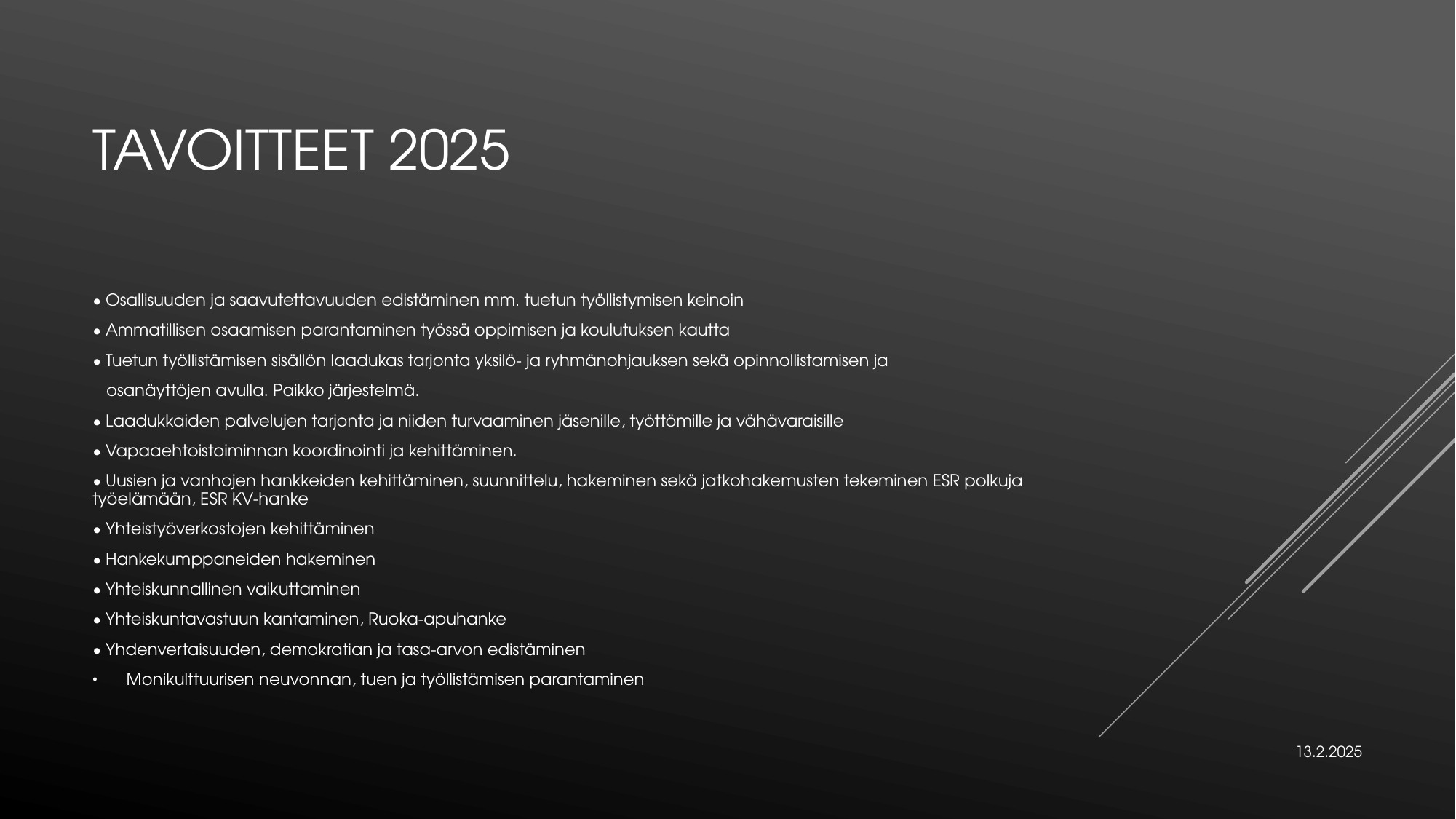

# TAVOITTEET 2025

• Osallisuuden ja saavutettavuuden edistäminen mm. tuetun työllistymisen keinoin
• Ammatillisen osaamisen parantaminen työssä oppimisen ja koulutuksen kautta
• Tuetun työllistämisen sisällön laadukas tarjonta yksilö- ja ryhmänohjauksen sekä opinnollistamisen ja
   osanäyttöjen avulla. Paikko järjestelmä.
• Laadukkaiden palvelujen tarjonta ja niiden turvaaminen jäsenille, työttömille ja vähävaraisille
• Vapaaehtoistoiminnan koordinointi ja kehittäminen.
• Uusien ja vanhojen hankkeiden kehittäminen, suunnittelu, hakeminen sekä jatkohakemusten tekeminen ESR polkuja työelämään, ESR KV-hanke
• Yhteistyöverkostojen kehittäminen
• Hankekumppaneiden hakeminen
• Yhteiskunnallinen vaikuttaminen
• Yhteiskuntavastuun kantaminen, Ruoka-apuhanke
• Yhdenvertaisuuden, demokratian ja tasa-arvon edistäminen
Monikulttuurisen neuvonnan, tuen ja työllistämisen parantaminen

13.2.2025